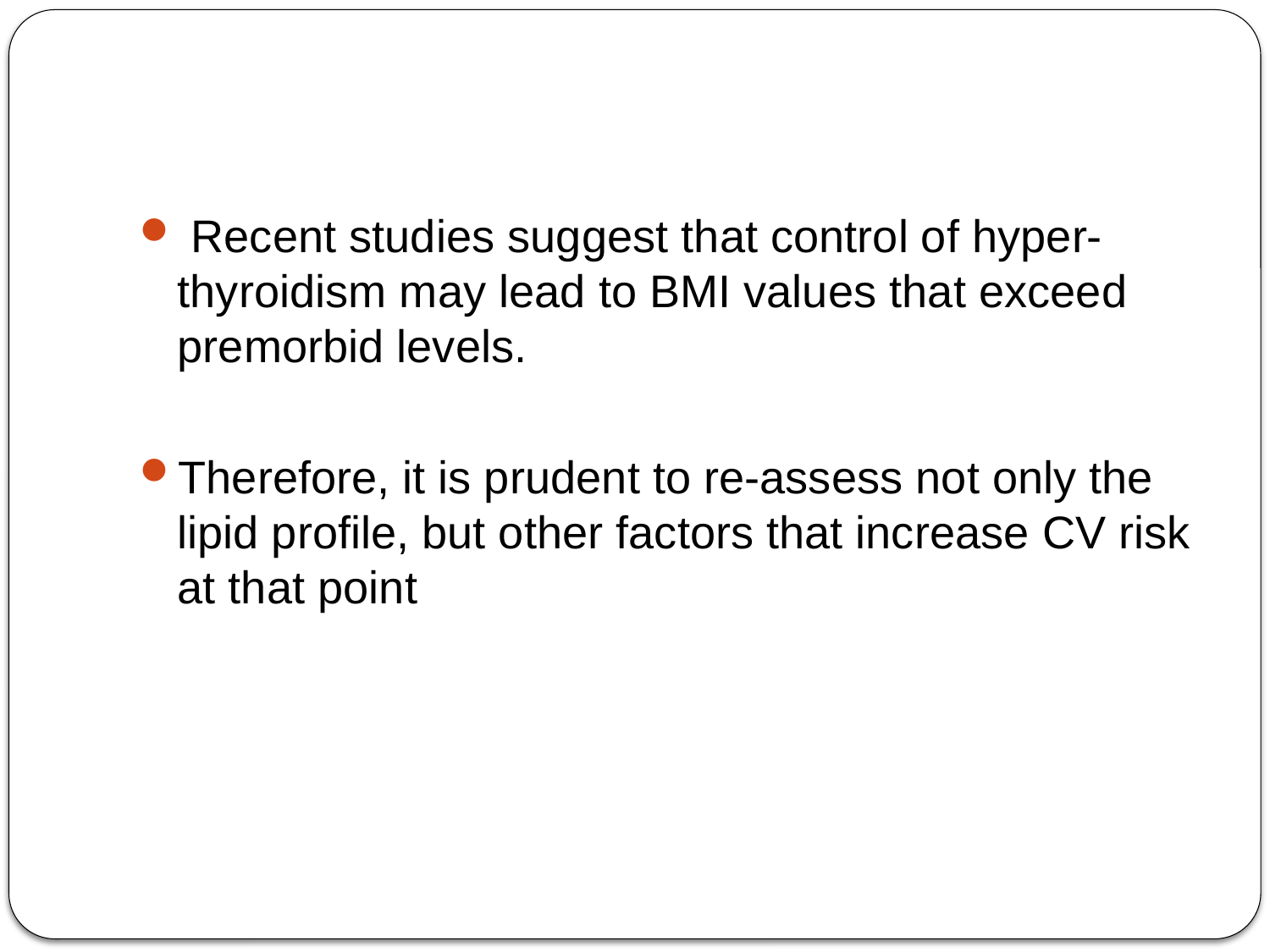

#
 Recent studies suggest that control of hyper-thyroidism may lead to BMI values that exceed premorbid levels.

Therefore, it is prudent to re-assess not only the lipid profile, but other factors that increase CV risk at that point